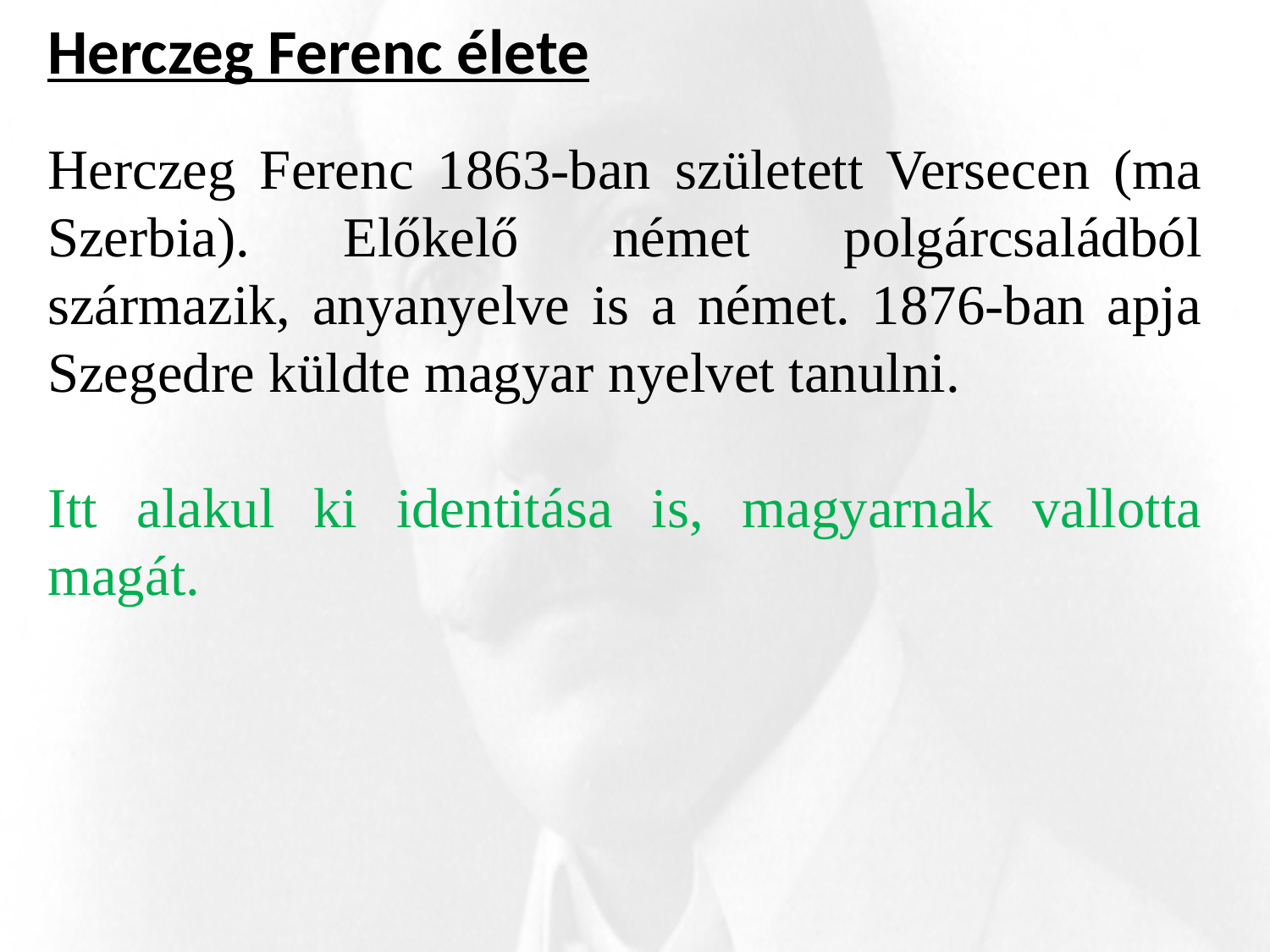

Herczeg Ferenc élete
Herczeg Ferenc 1863-ban született Versecen (ma Szerbia). Előkelő német polgárcsaládból származik, anyanyelve is a német. 1876-ban apja Szegedre küldte magyar nyelvet tanulni.

Itt alakul ki identitása is, magyarnak vallotta magát.